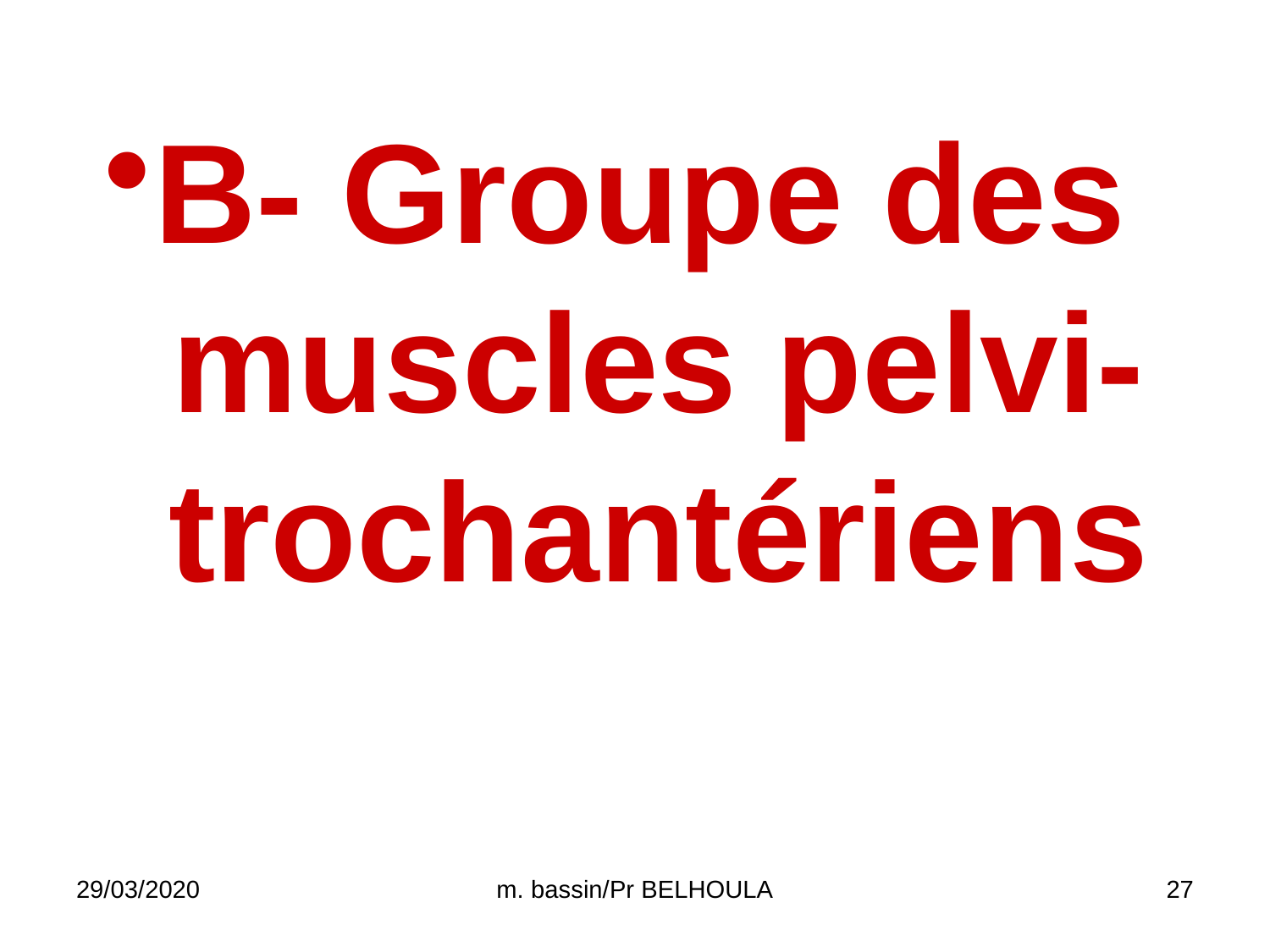

B- Groupe des  muscles pelvi-trochantériens
29/03/2020
m. bassin/Pr BELHOULA
27